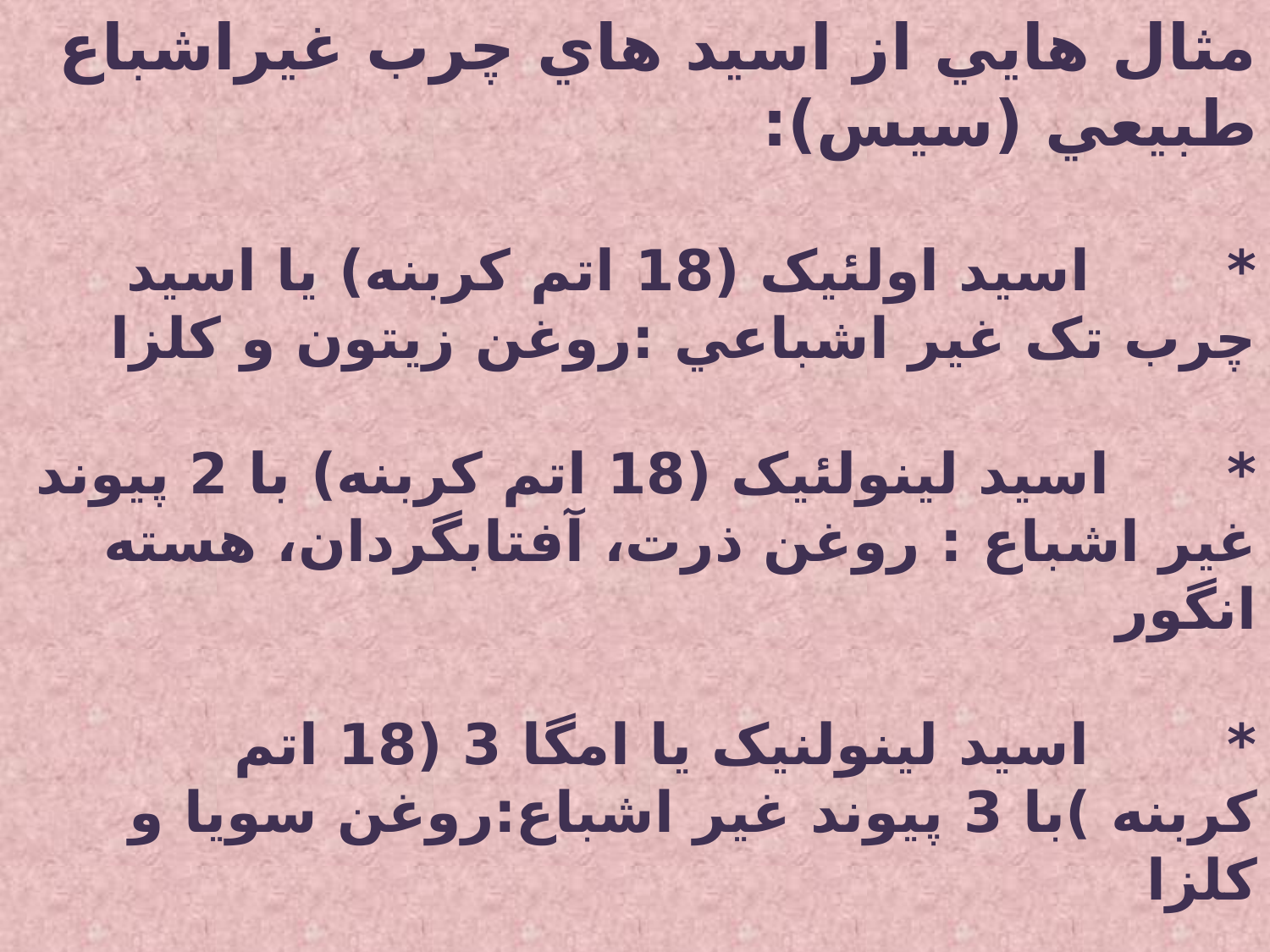

مثال هايي از اسيد هاي چرب غيراشباع طبيعي (سيس):
*       اسيد اولئيک (18 اتم کربنه) يا اسيد چرب تک غير اشباعي :روغن زيتون و کلزا
*      اسيد لينولئيک (18 اتم کربنه) با 2 پيوند غير اشباع : روغن ذرت، آفتابگردان، هسته انگور
*       اسيد لينولنيک يا امگا 3 (18 اتم کربنه )با 3 پيوند غير اشباع:روغن سويا و کلزا
*       اسيدهاي چرب بلند زنجير به نام­هاي ايکوزاپنتاانوئيک اسيد و دکوزاهگزاانوئيک اسيد : روغن ماهي